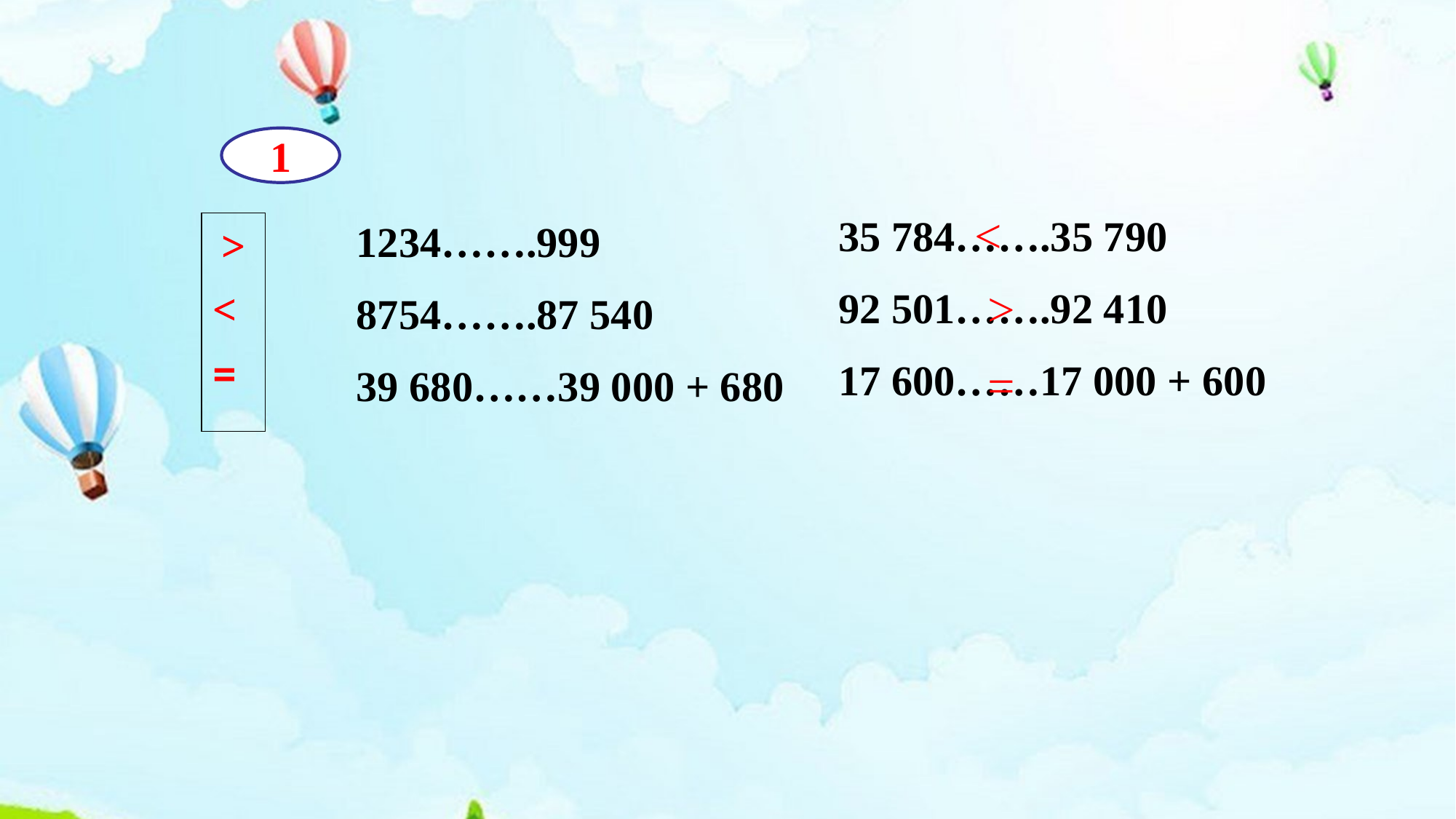

1
<
35 784…….35 790
92 501…….92 410
17 600……17 000 + 600
1234…….999
8754…….87 540
39 680……39 000 + 680

>
>
>
<
<

=
=
=